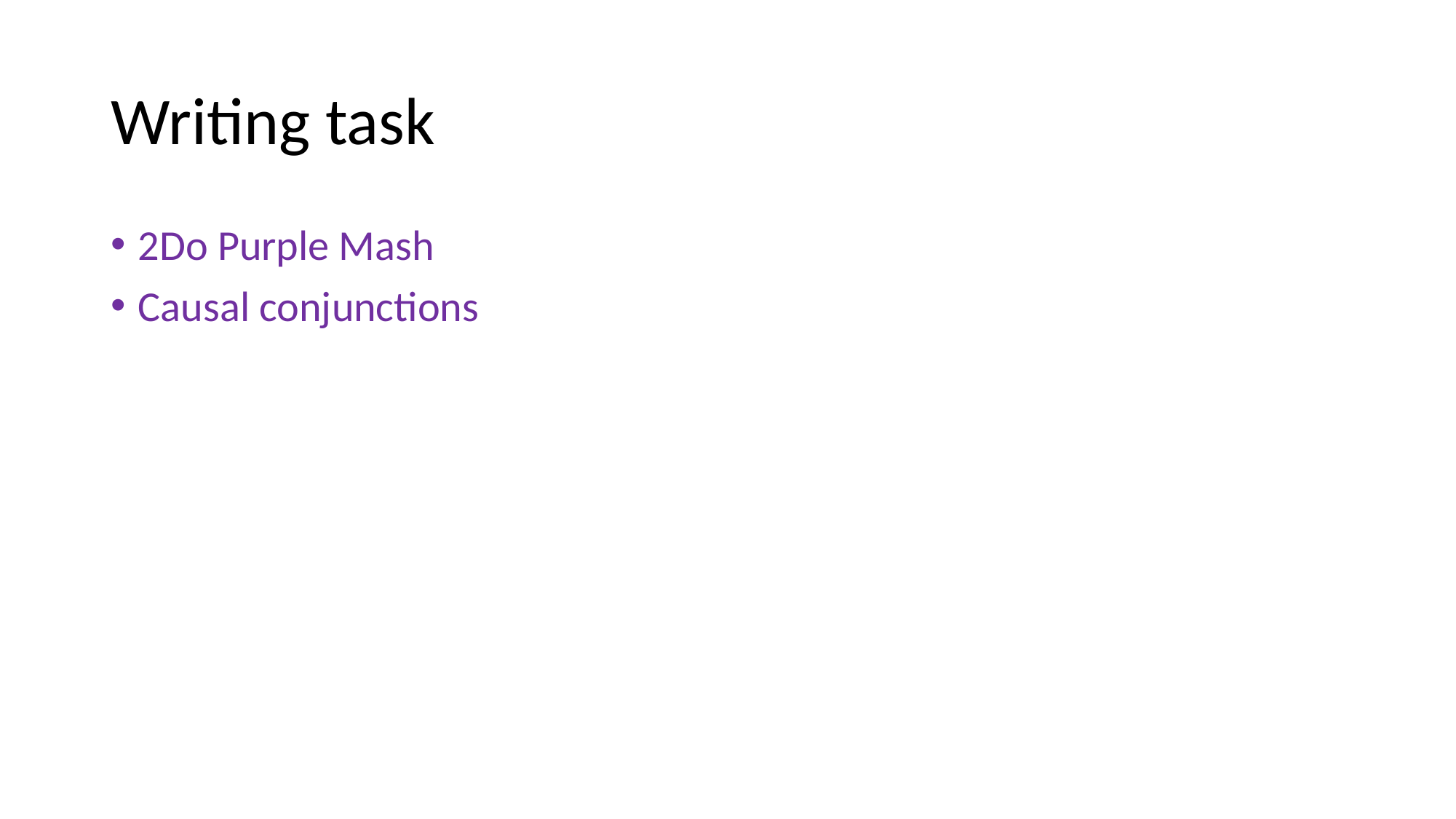

# Writing task
2Do Purple Mash
Causal conjunctions